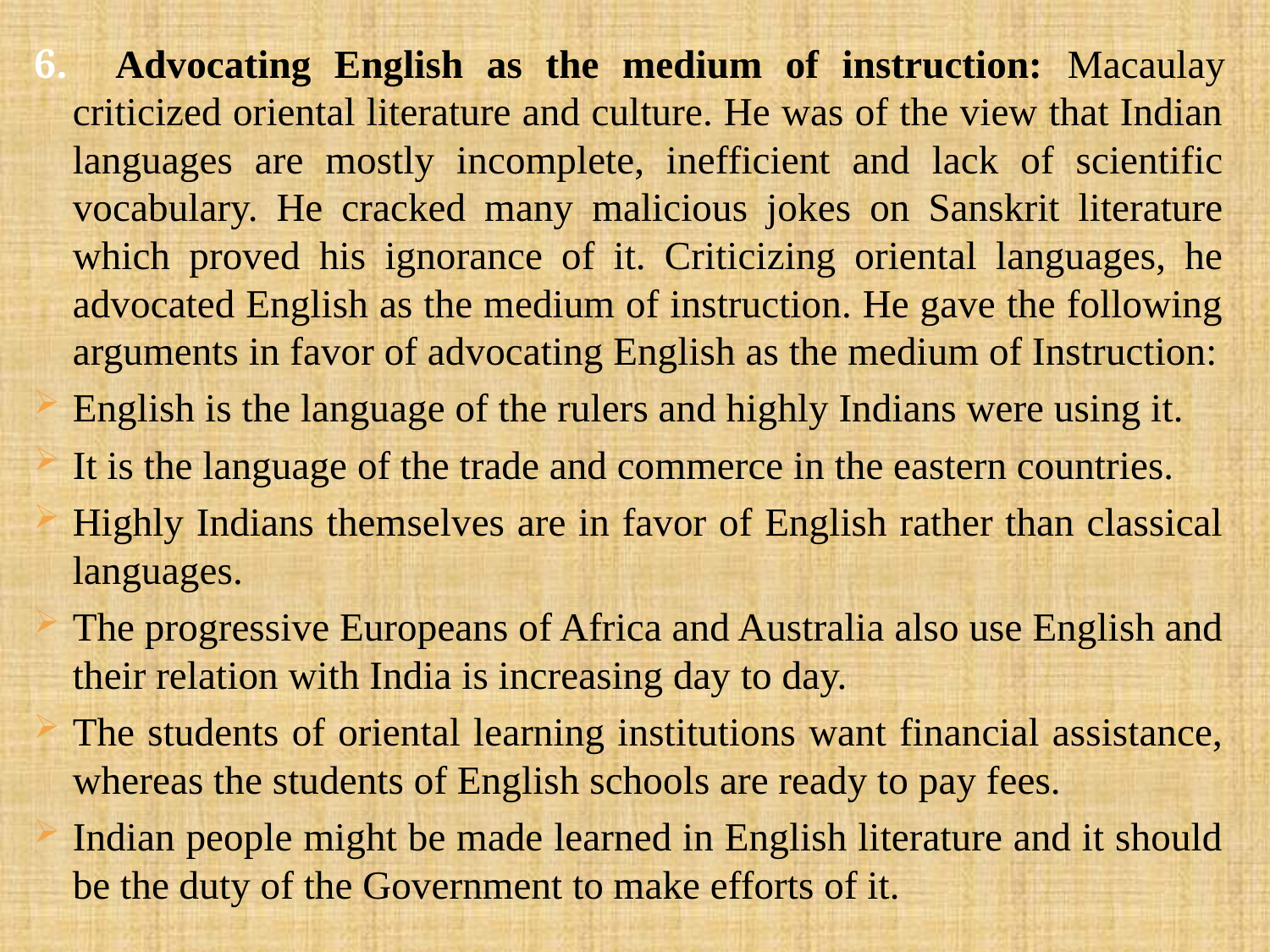

6.  Advocating English as the medium of instruction: Macaulay criticized oriental literature and culture. He was of the view that Indian languages are mostly incomplete, inefficient and lack of scientific vocabulary. He cracked many malicious jokes on Sanskrit literature which proved his ignorance of it. Criticizing oriental languages, he advocated English as the medium of instruction. He gave the following arguments in favor of advocating English as the medium of Instruction:
English is the language of the rulers and highly Indians were using it.
It is the language of the trade and commerce in the eastern countries.
Highly Indians themselves are in favor of English rather than classical languages.
The progressive Europeans of Africa and Australia also use English and their relation with India is increasing day to day.
The students of oriental learning institutions want financial assistance, whereas the students of English schools are ready to pay fees.
Indian people might be made learned in English literature and it should be the duty of the Government to make efforts of it.